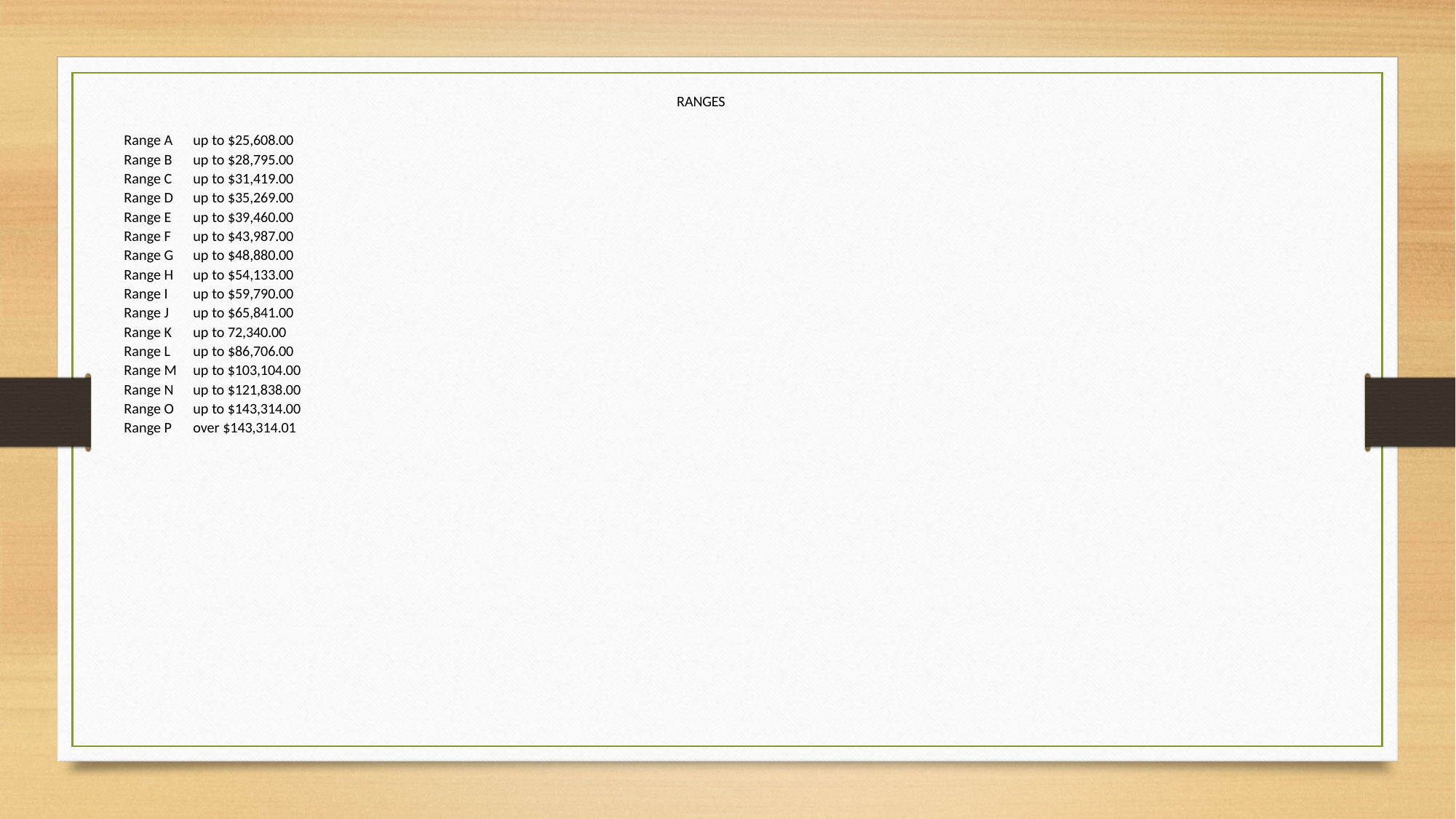

RANGES
Range A Range B Range C Range D Range E Range F Range G Range H Range I Range J Range K Range L Range M Range N Range O Range P
up to $25,608.00 up to $28,795.00 up to $31,419.00 up to $35,269.00 up to $39,460.00 up to $43,987.00 up to $48,880.00 up to $54,133.00 up to $59,790.00 up to $65,841.00 up to 72,340.00 up to $86,706.00 up to $103,104.00 up to $121,838.00 up to $143,314.00 over $143,314.01